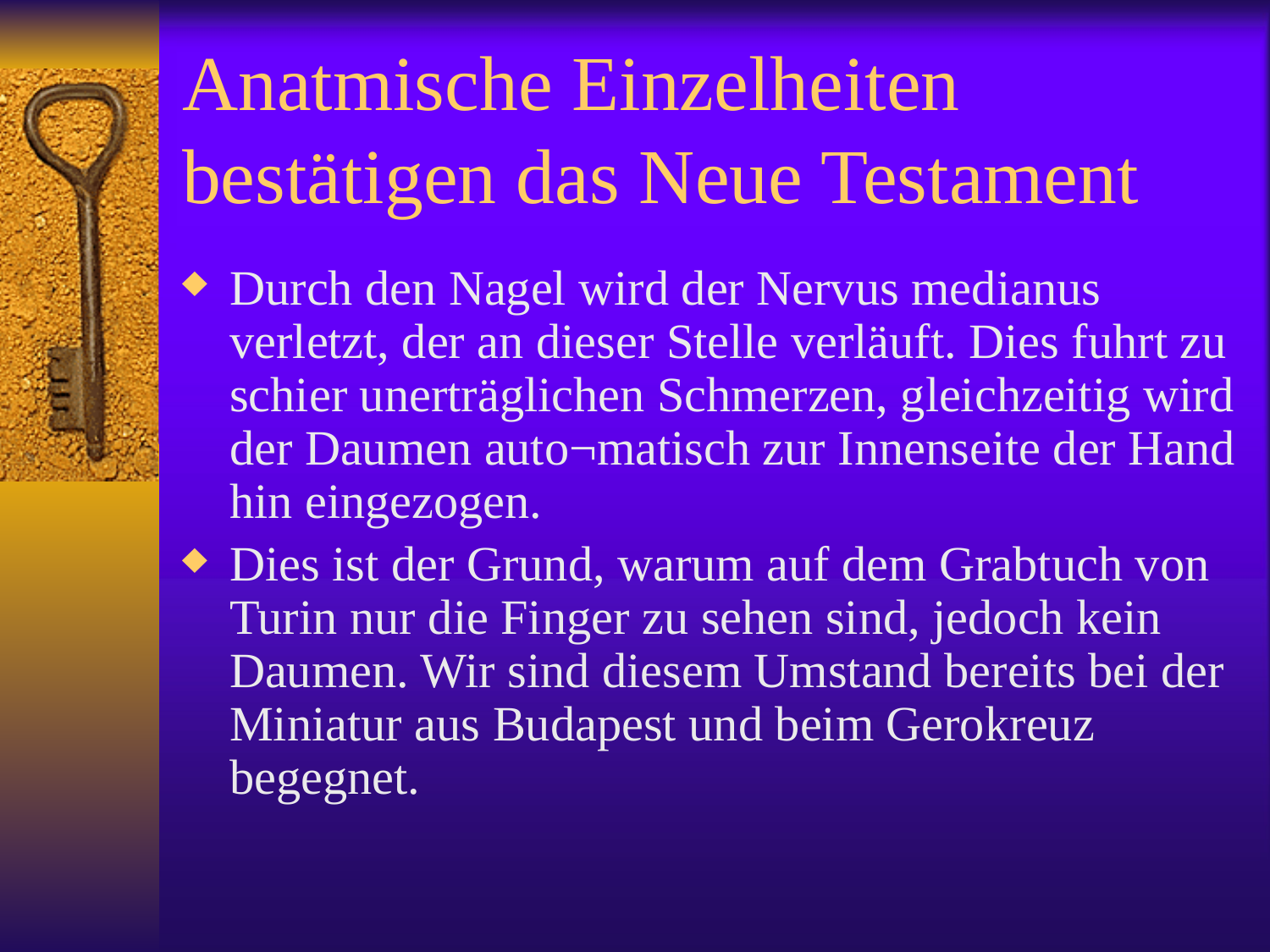

# Anatmische Einzelheiten bestätigen das Neue Testament
Durch den Nagel wird der Nervus medianus verletzt, der an dieser Stelle verläuft. Dies fuhrt zu schier unerträglichen Schmerzen, gleichzeitig wird der Daumen auto¬matisch zur Innenseite der Hand hin eingezogen.
Dies ist der Grund, warum auf dem Grabtuch von Turin nur die Finger zu sehen sind, jedoch kein Daumen. Wir sind diesem Umstand bereits bei der Miniatur aus Budapest und beim Gerokreuz begegnet.